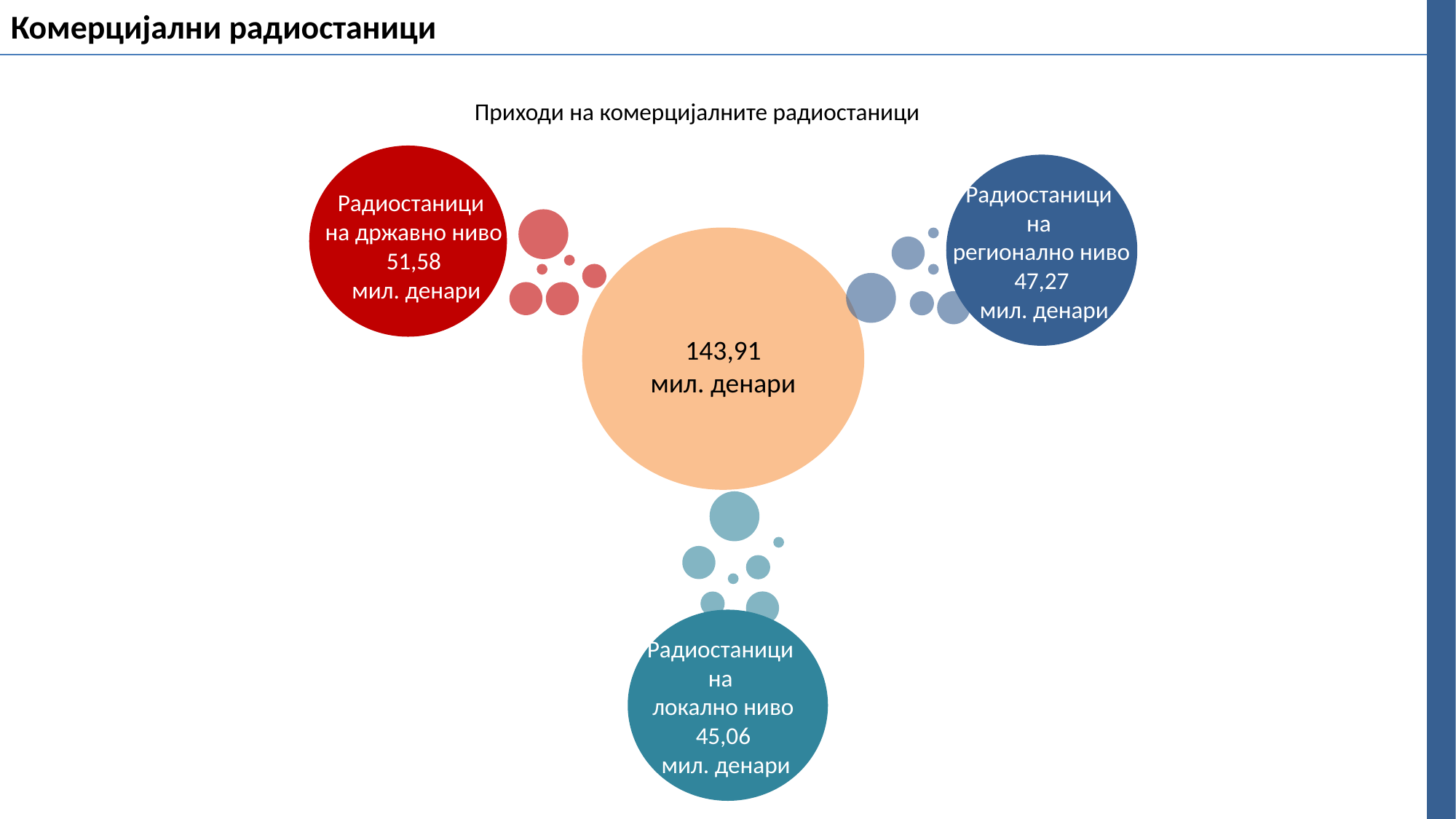

Комерцијални радиостаници

Приходи на комерцијалните радиостаници

Радиостаници
на
регионално ниво
47,27
 мил. денари
Радиостаници
на државно ниво
51,58
 мил. денари

143,91
мил. денари

Радиостаници
на
локално ниво
45,06
 мил. денари